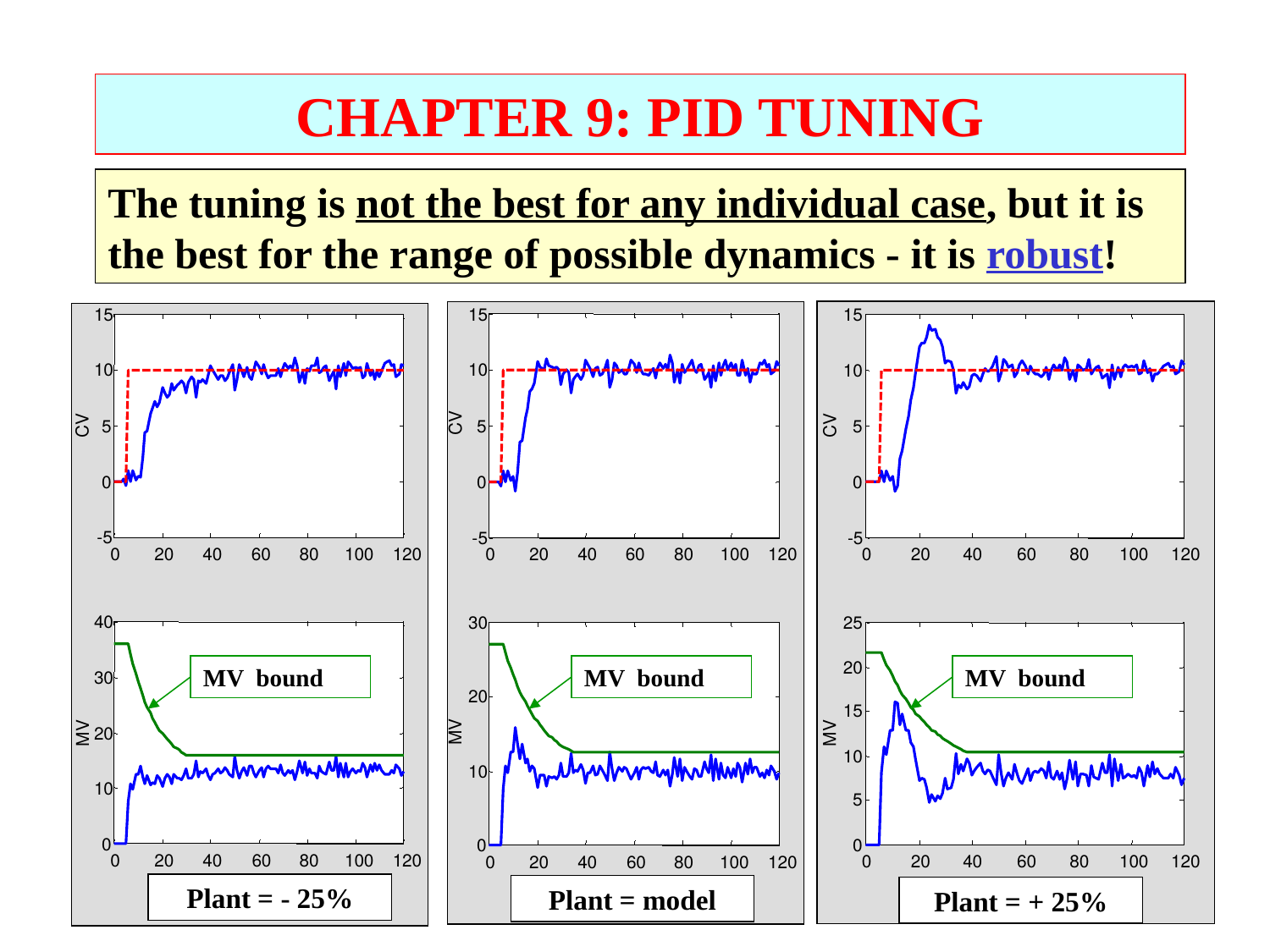

CHAPTER 9: PID TUNING
The tuning is not the best for any individual case, but it is the best for the range of possible dynamics - it is robust!

15
15
15

10
10
10

CV
5
5
CV
CV
5

0
0
0

-5
-5
-5

0
20
40
60
80
100
120
0
20
40
60
80
100
120
0
20
40
60
80
100
120
40
25
30

20
30

20

15

MV
20
MV
MV

10

10

10

5

0
0
0

0
20
40
60
80
100
120
0
20
40
60
80
100
120
0
20
40
60
80
100
120
time
time
time
Plant = - 25%
Plant = model
Plant = + 25%

MV  bound
MV  bound
MV  bound